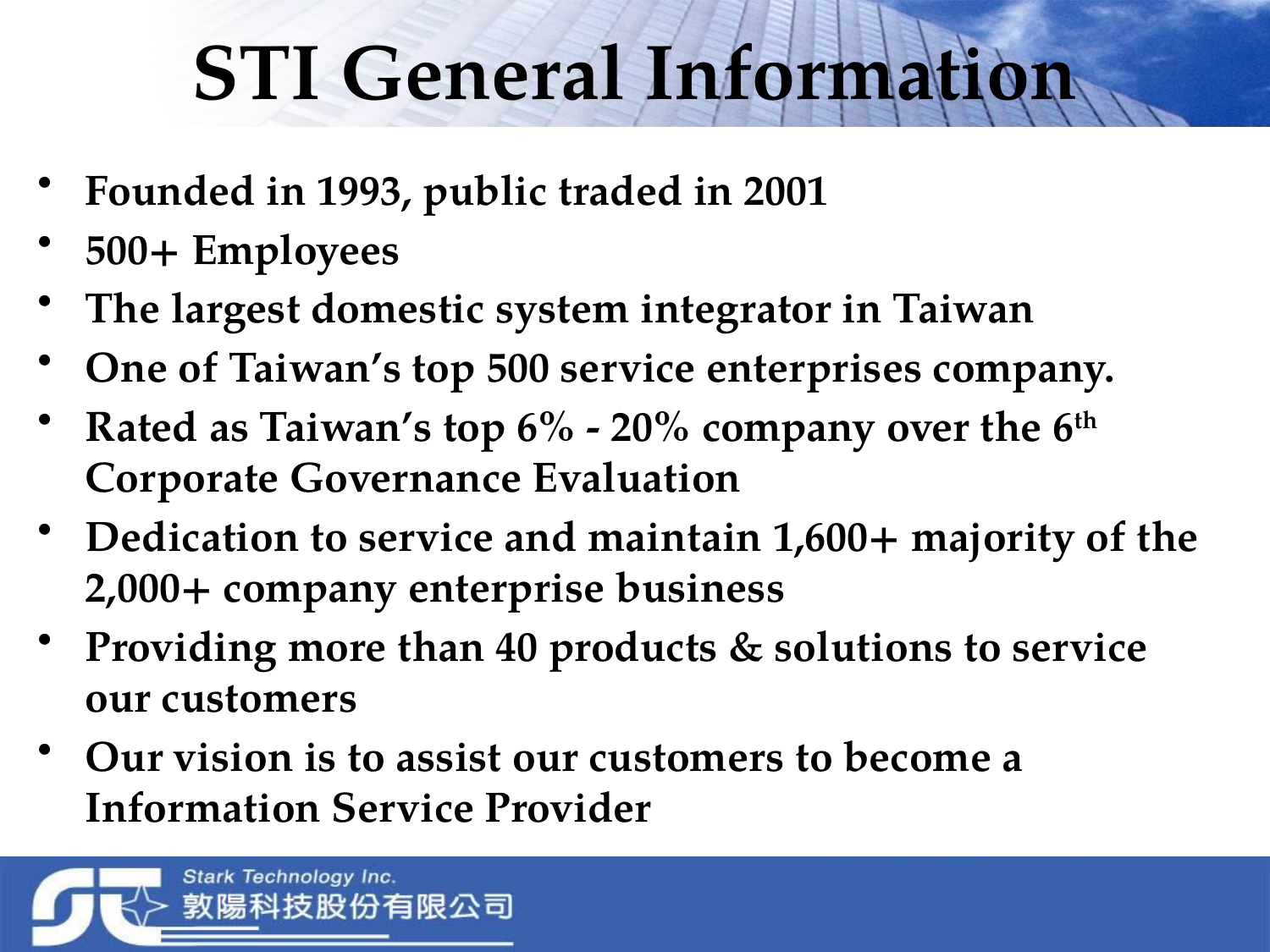

# STI General Information
Founded in 1993, public traded in 2001
500+ Employees
The largest domestic system integrator in Taiwan
One of Taiwan’s top 500 service enterprises company.
Rated as Taiwan’s top 6% - 20% company over the 6th Corporate Governance Evaluation
Dedication to service and maintain 1,600+ majority of the 2,000+ company enterprise business
Providing more than 40 products & solutions to service our customers
Our vision is to assist our customers to become a Information Service Provider